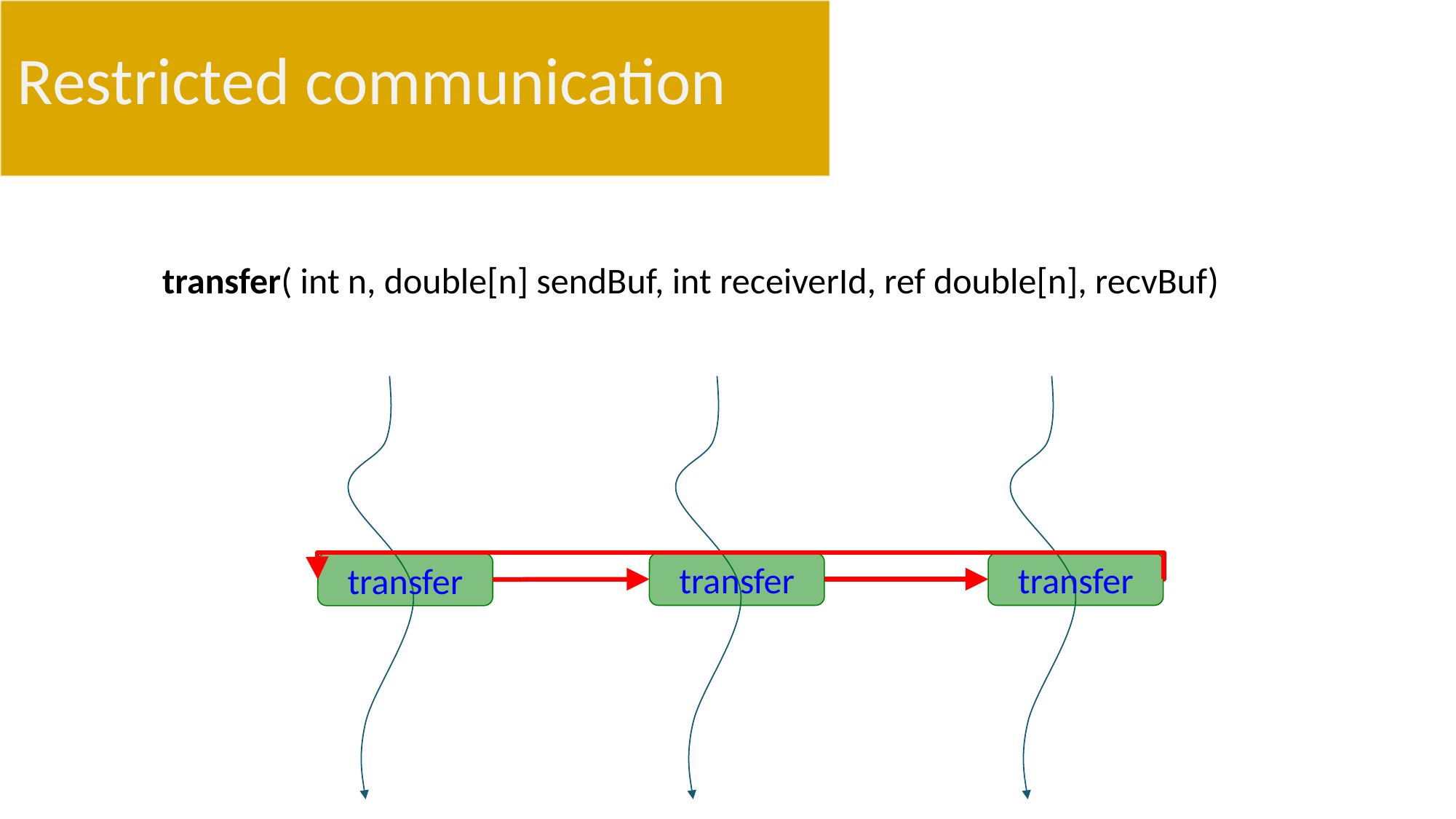

# Restricted communication
transfer( int n, double[n] sendBuf, int receiverId, ref double[n], recvBuf)

transfer
transfer
transfer